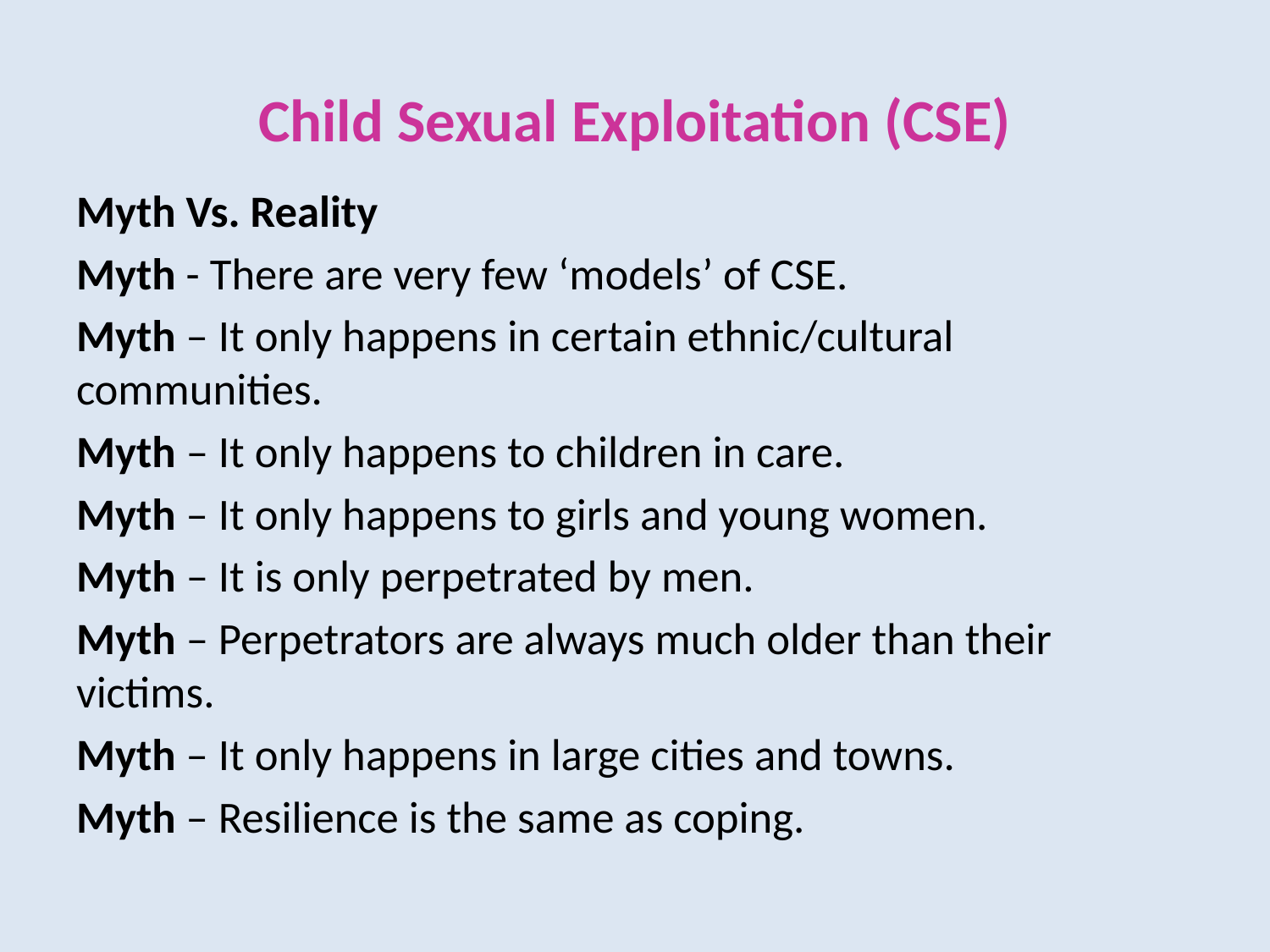

# Child Sexual Exploitation (CSE)
Myth Vs. Reality
Myth - There are very few ‘models’ of CSE.
Myth – It only happens in certain ethnic/cultural 		communities.
Myth – It only happens to children in care.
Myth – It only happens to girls and young women.
Myth – It is only perpetrated by men.
Myth – Perpetrators are always much older than their victims.
Myth – It only happens in large cities and towns.
Myth – Resilience is the same as coping.